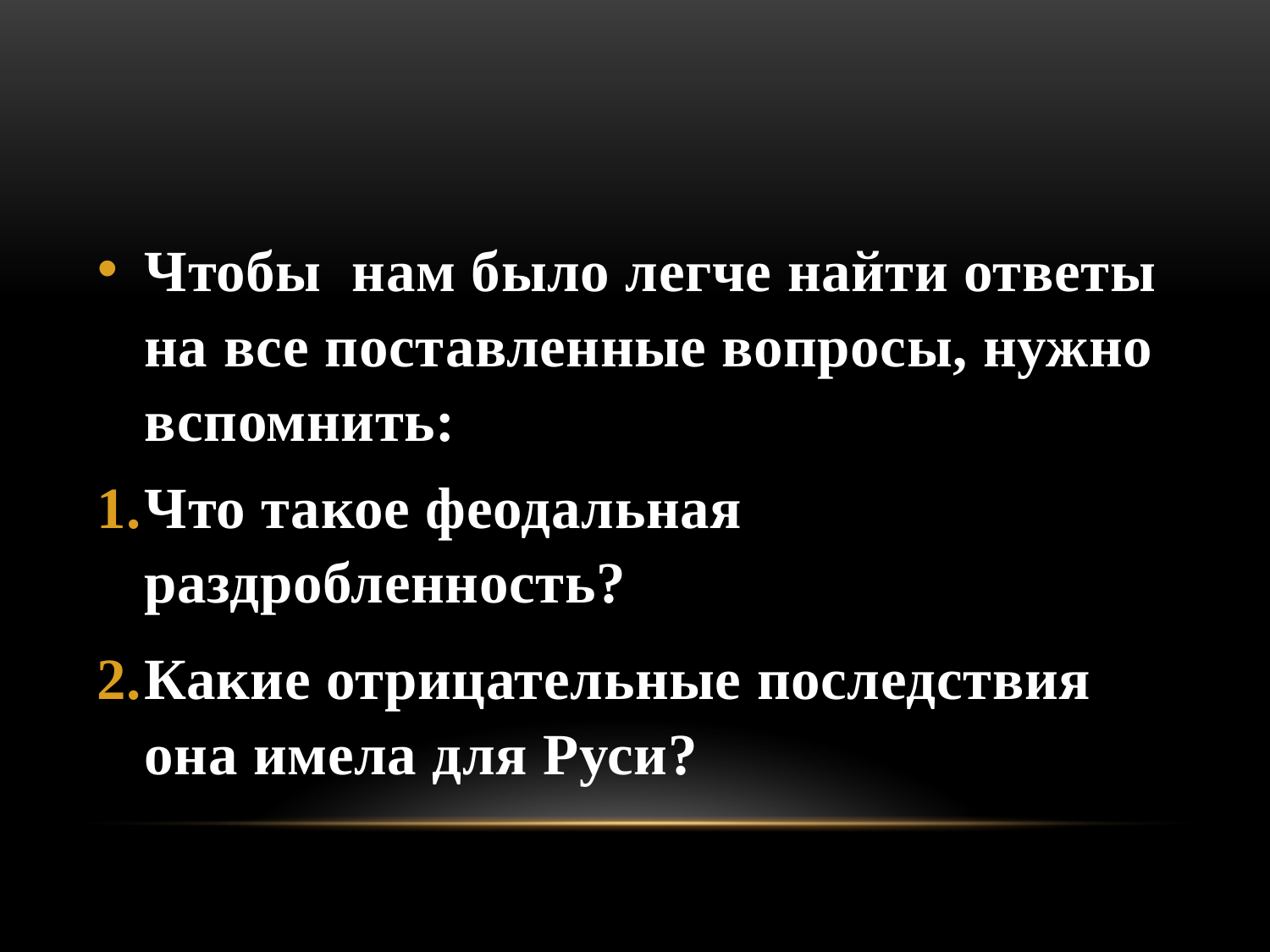

#
Чтобы  нам было легче найти ответы на все поставленные вопросы, нужно вспомнить:
Что такое феодальная раздробленность?
Какие отрицательные последствия  она имела для Руси?